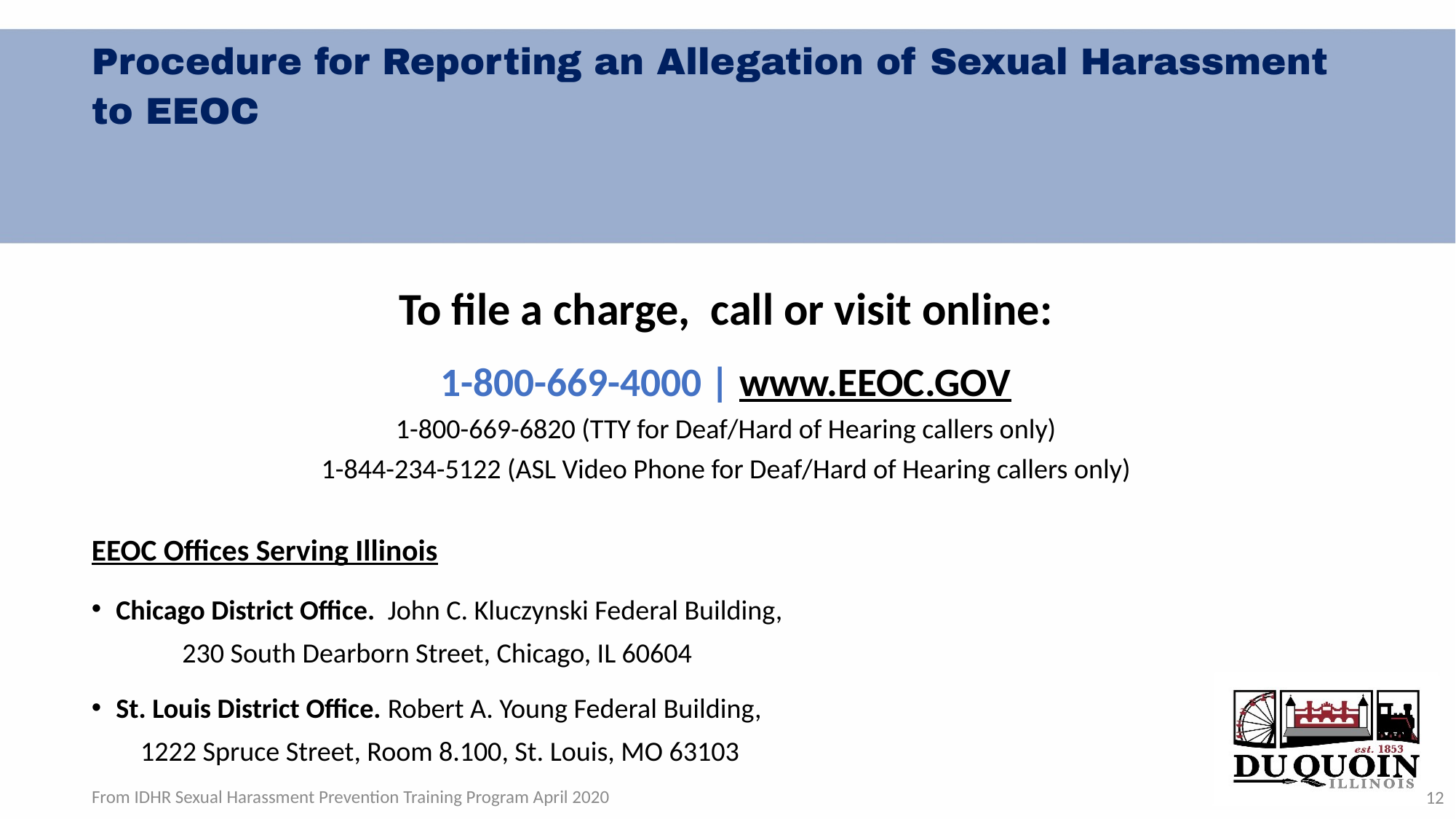

Procedure for Reporting an Allegation of Sexual Harassment
to EEOC
To file a charge,  call or visit online:
1-800-669-4000 | www.EEOC.GOV
1-800-669-6820 (TTY for Deaf/Hard of Hearing callers only)
1-844-234-5122 (ASL Video Phone for Deaf/Hard of Hearing callers only)
EEOC Offices Serving Illinois
Chicago District Office.	John C. Kluczynski Federal Building,
			230 South Dearborn Street, Chicago, IL 60604
St. Louis District Office.	Robert A. Young Federal Building,
			1222 Spruce Street, Room 8.100, St. Louis, MO 63103

From IDHR Sexual Harassment Prevention Training Program April 2020
12